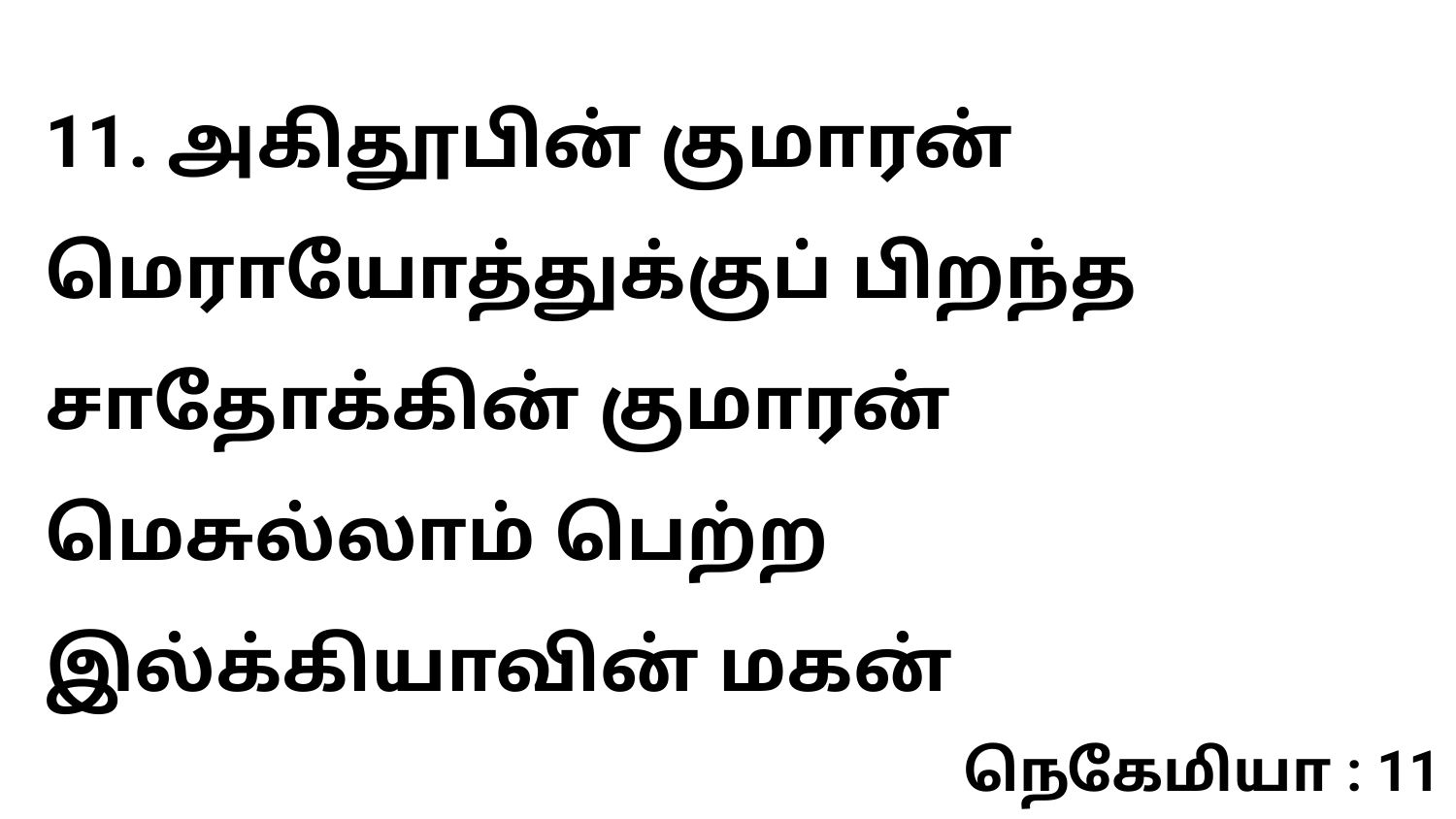

11. அகிதூபின் குமாரன் மெராயோத்துக்குப் பிறந்த சாதோக்கின் குமாரன் மெசுல்லாம் பெற்ற இல்க்கியாவின் மகன்
நெகேமியா : 11